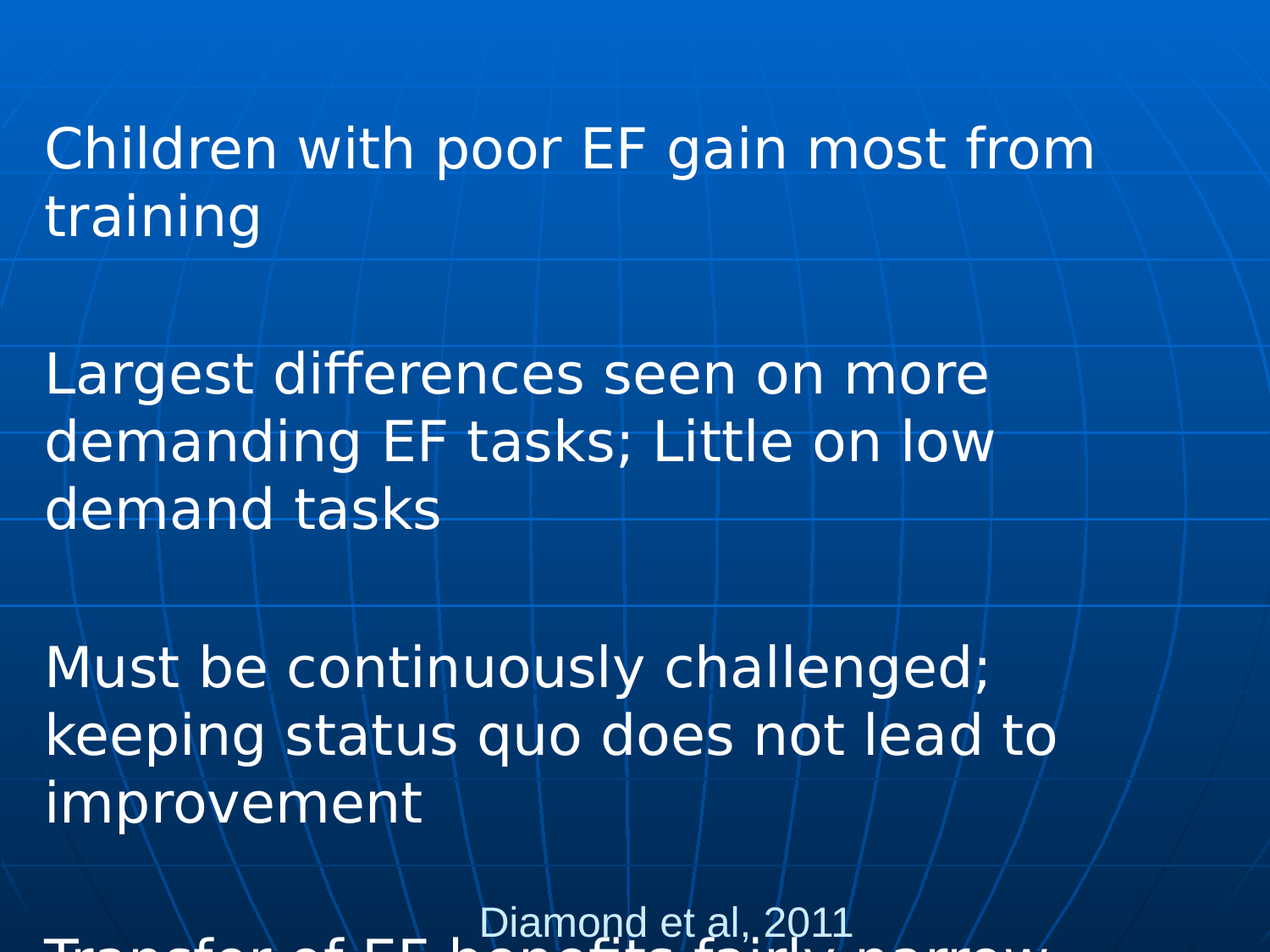

Children with poor EF gain most from training

Largest differences seen on more demanding EF tasks; Little on low demand tasks

Must be continuously challenged; keeping status quo does not lead to improvement

Transfer of EF benefits fairly narrow
# Diamond et al, 2011